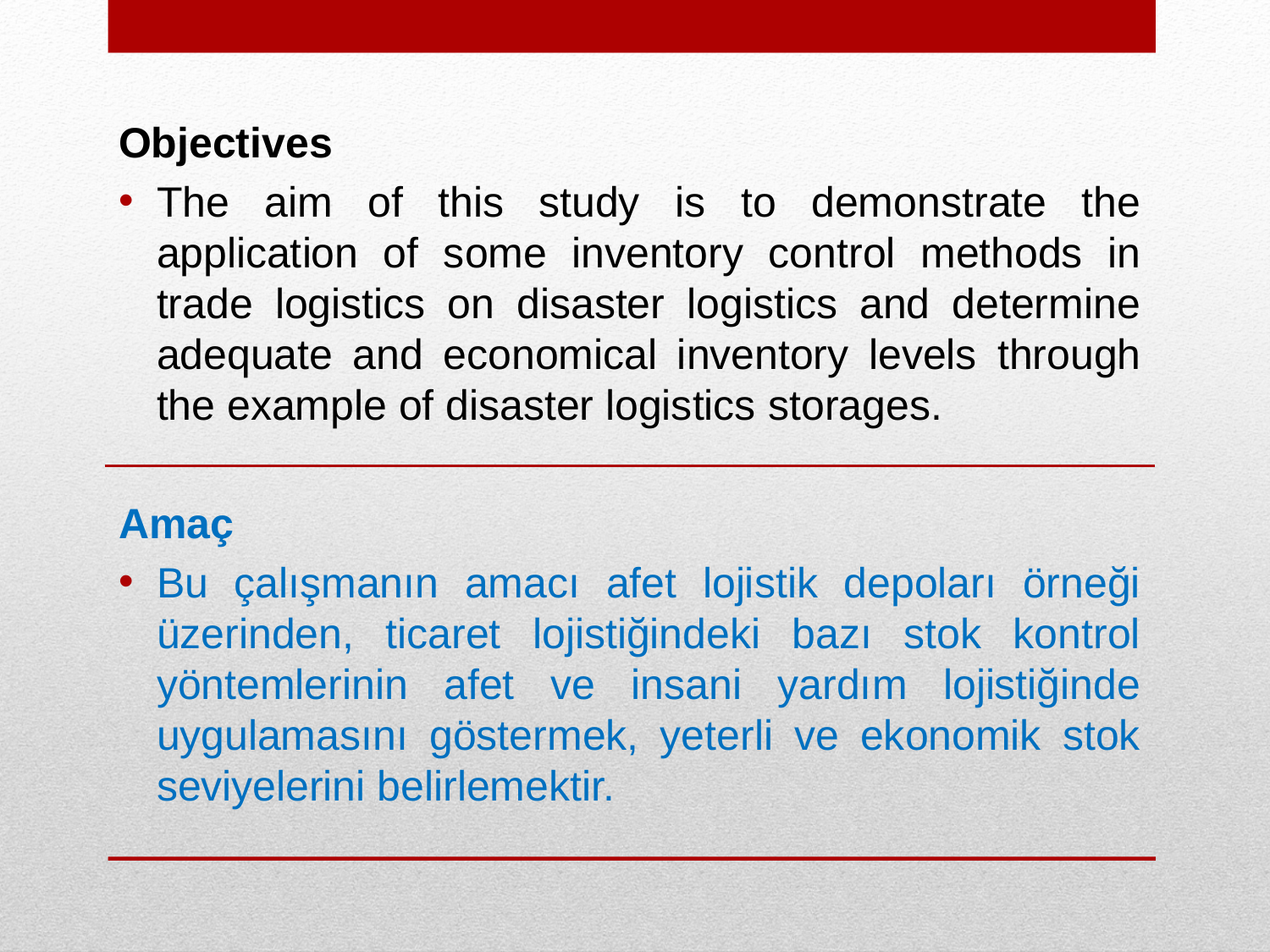

Objectives
The aim of this study is to demonstrate the application of some inventory control methods in trade logistics on disaster logistics and determine adequate and economical inventory levels through the example of disaster logistics storages.

Amaç
Bu çalışmanın amacı afet lojistik depoları örneği üzerinden, ticaret lojistiğindeki bazı stok kontrol yöntemlerinin afet ve insani yardım lojistiğinde uygulamasını göstermek, yeterli ve ekonomik stok seviyelerini belirlemektir.